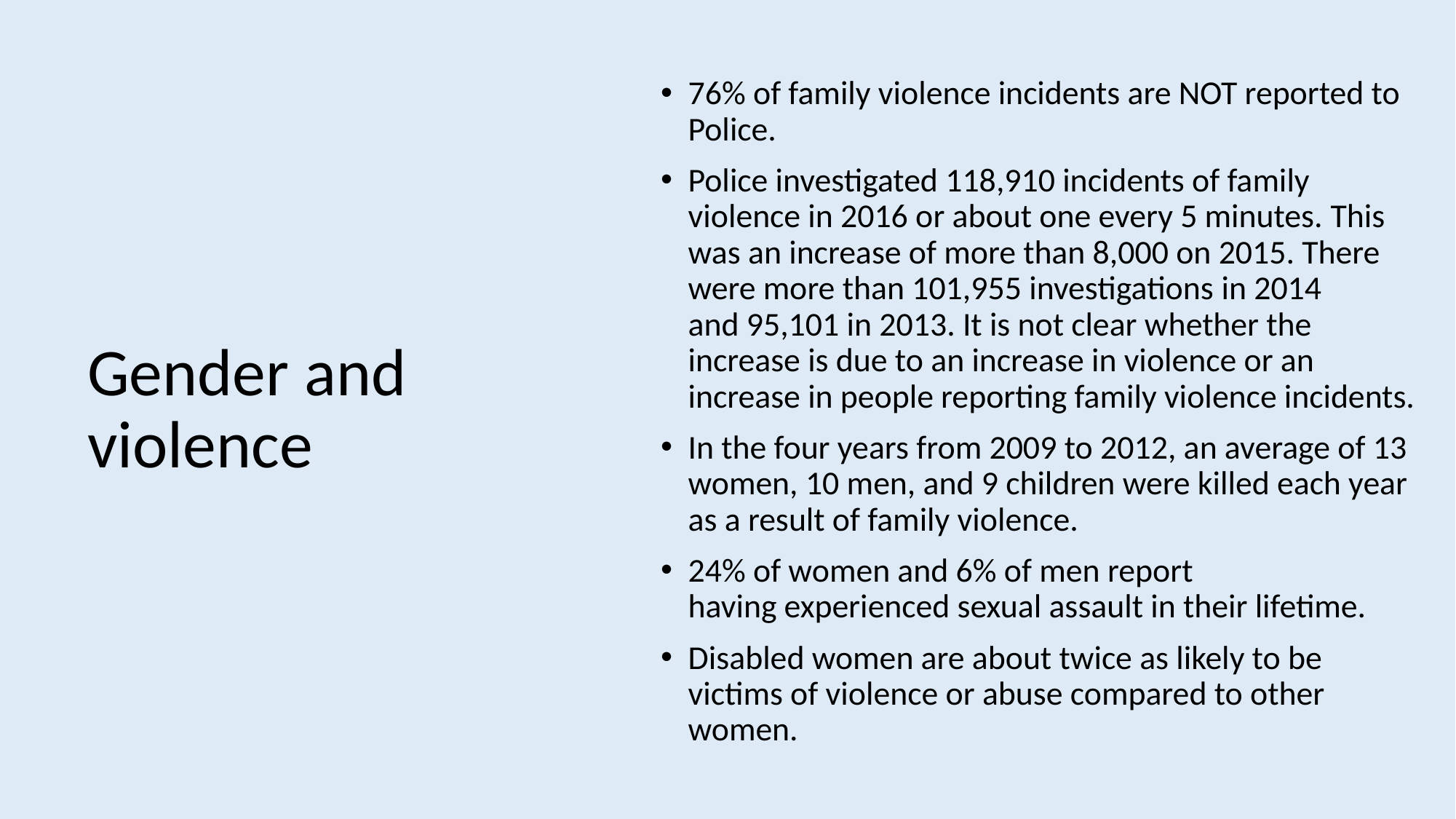

76% of family violence incidents are NOT reported to Police.
Police investigated 118,910 incidents of family violence in 2016 or about one every 5 minutes. This was an increase of more than 8,000 on 2015. There were more than 101,955 investigations in 2014 and 95,101 in 2013. It is not clear whether the increase is due to an increase in violence or an increase in people reporting family violence incidents.
In the four years from 2009 to 2012, an average of 13 women, 10 men, and 9 children were killed each year as a result of family violence.
24% of women and 6% of men report having experienced sexual assault in their lifetime.
Disabled women are about twice as likely to be victims of violence or abuse compared to other women.

# Gender and violence